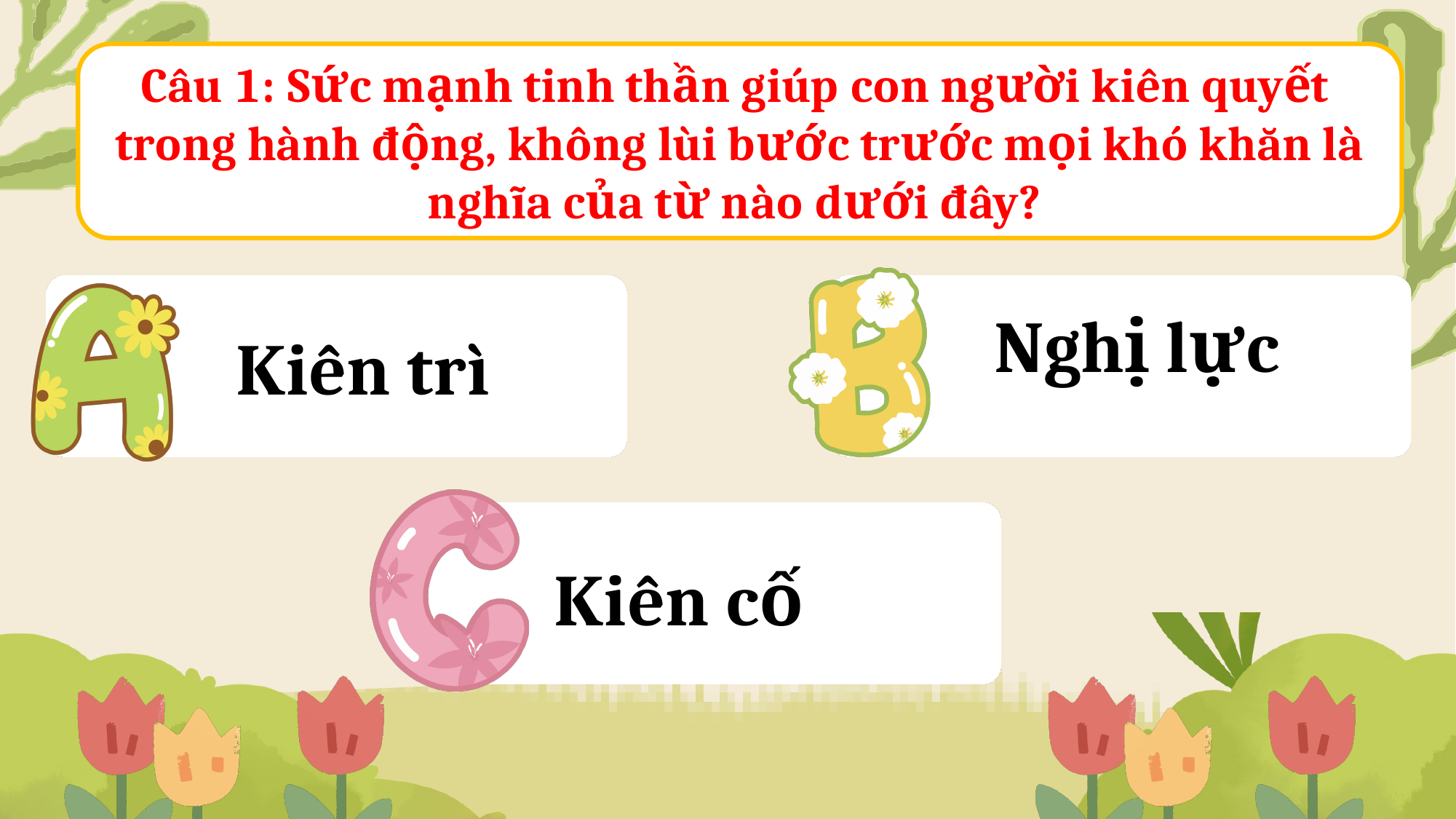

Câu 1: Sức mạnh tinh thần giúp con người kiên quyết  trong hành động, không lùi bước trước mọi khó khăn là nghĩa của từ nào dưới đây?

Kiên trì

Nghị lực

Kiên cố